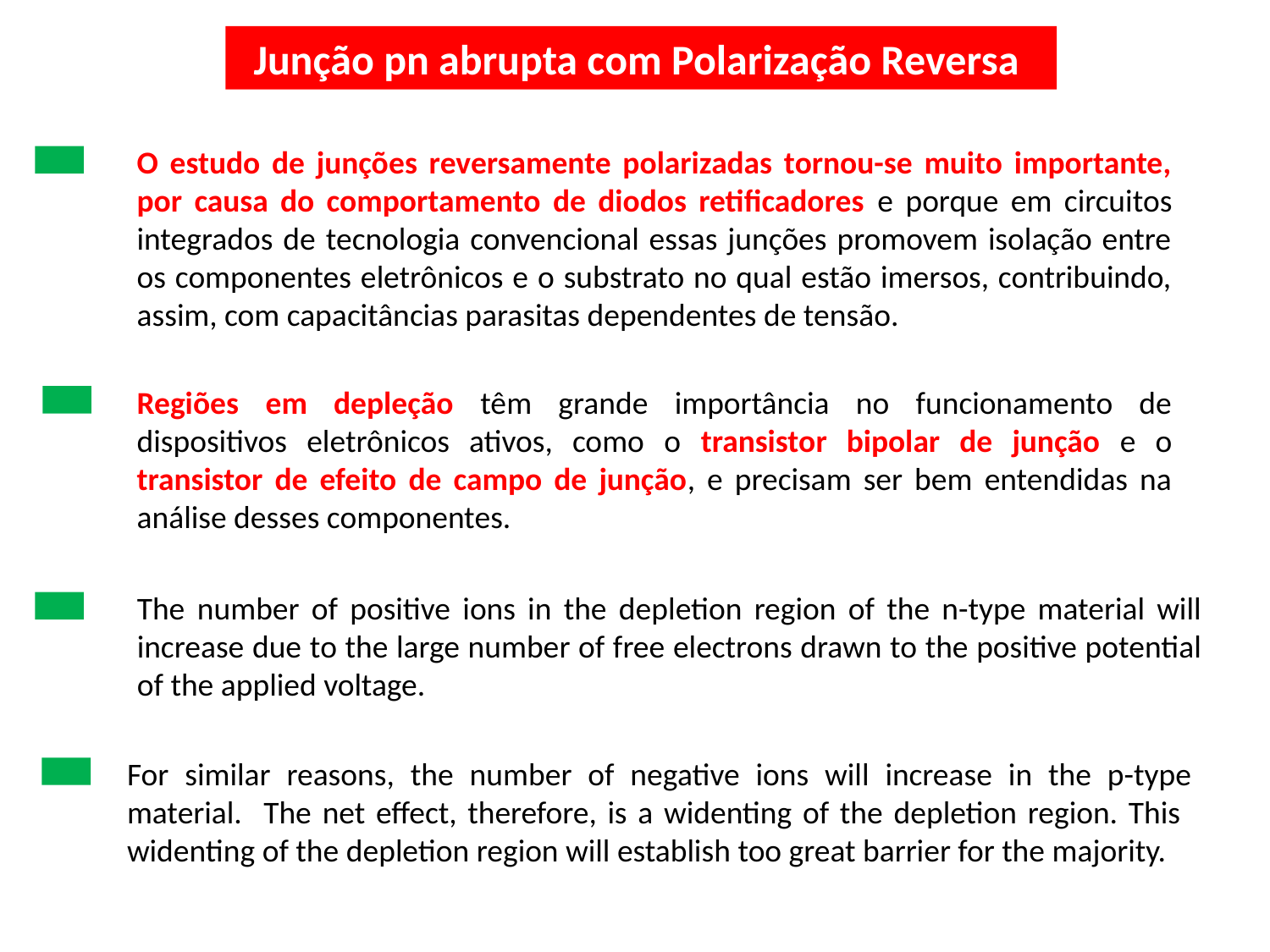

Junção pn abrupta com Polarização Reversa
O estudo de junções reversamente polarizadas tornou-se muito importante, por causa do comportamento de diodos retificadores e porque em circuitos integrados de tecnologia convencional essas junções promovem isolação entre os componentes eletrônicos e o substrato no qual estão imersos, contribuindo, assim, com capacitâncias parasitas dependentes de tensão.

Regiões em depleção têm grande importância no funcionamento de dispositivos eletrônicos ativos, como o transistor bipolar de junção e o transistor de efeito de campo de junção, e precisam ser bem entendidas na análise desses componentes.

The number of positive ions in the depletion region of the n-type material will increase due to the large number of free electrons drawn to the positive potential of the applied voltage.

For similar reasons, the number of negative ions will increase in the p-type material.  The net effect, therefore, is a widenting of the depletion region. This  widenting of the depletion region will establish too great barrier for the majority.